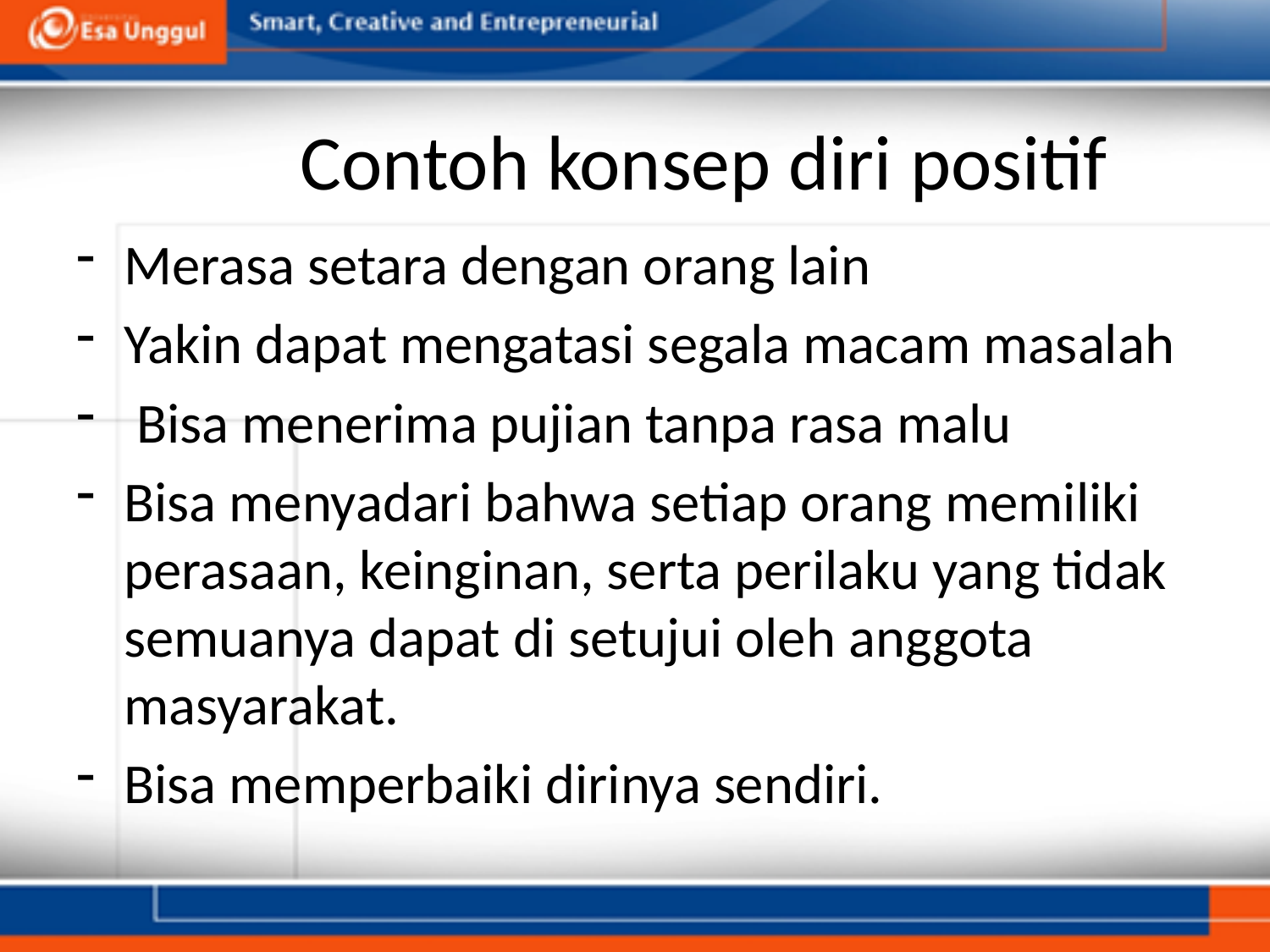

# Contoh konsep diri positif
Merasa setara dengan orang lain
Yakin dapat mengatasi segala macam masalah
 Bisa menerima pujian tanpa rasa malu
Bisa menyadari bahwa setiap orang memiliki perasaan, keinginan, serta perilaku yang tidak semuanya dapat di setujui oleh anggota masyarakat.
Bisa memperbaiki dirinya sendiri.